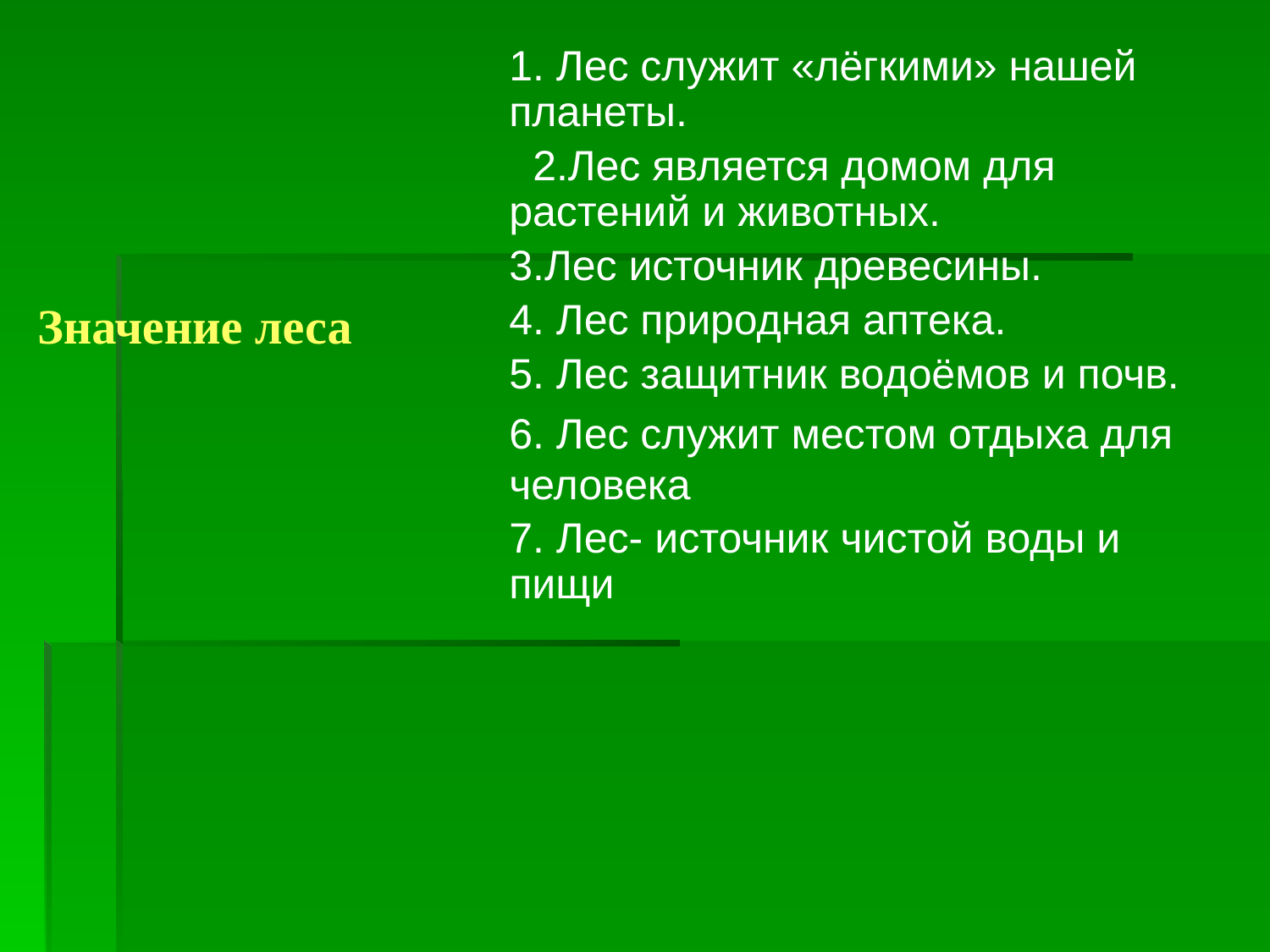

Значение леса
1. Лес служит «лёгкими» нашей планеты.
  2.Лес является домом для растений и животных.
3.Лес источник древесины.
4. Лес природная аптека.
5. Лес защитник водоёмов и почв.
6. Лес служит местом отдыха для человека
7. Лес- источник чистой воды и пищи